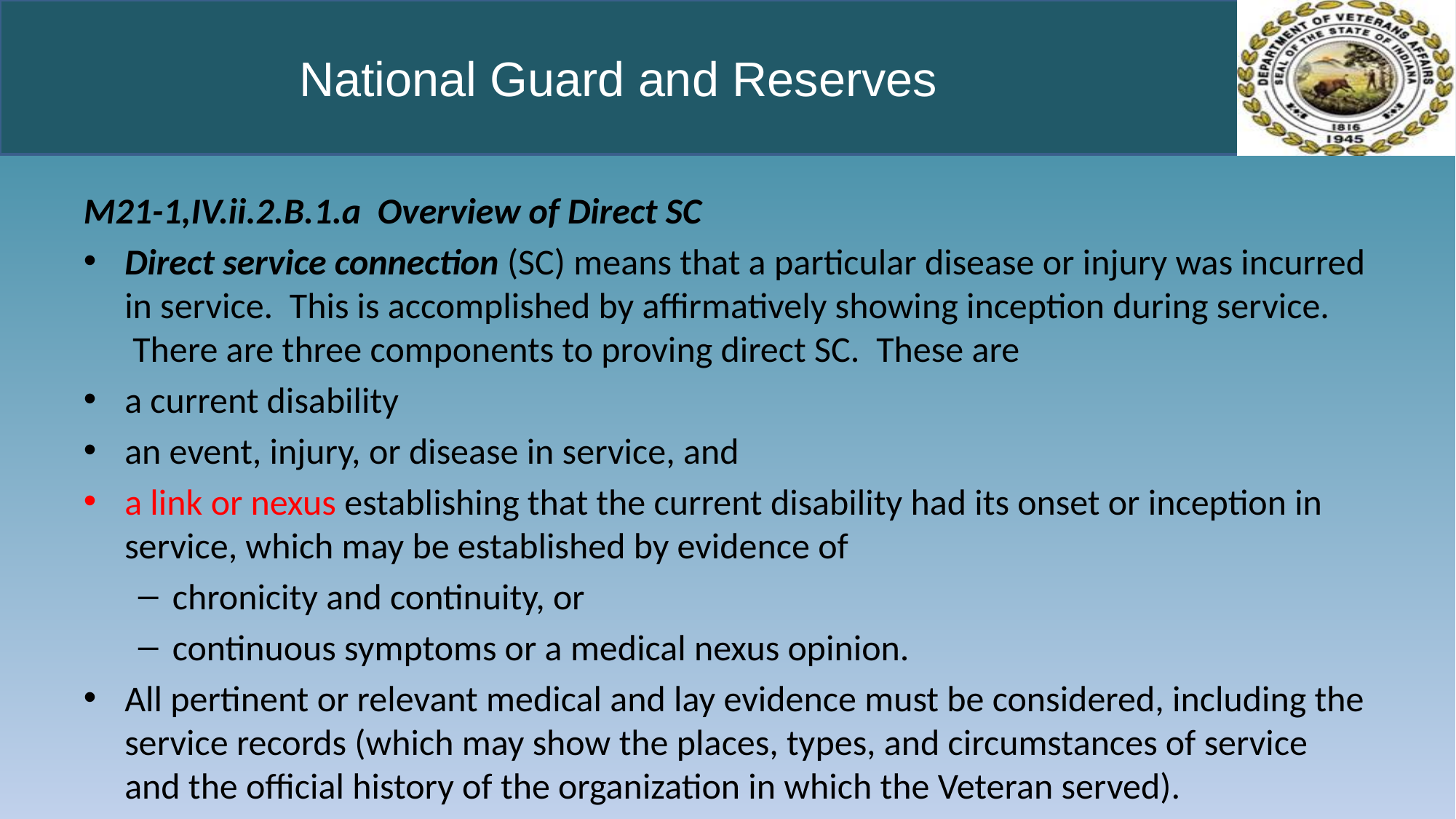

# National Guard and Reserves
M21-1,IV.ii.2.B.1.a  Overview of Direct SC
Direct service connection (SC) means that a particular disease or injury was incurred in service.  This is accomplished by affirmatively showing inception during service.  There are three components to proving direct SC.  These are
a current disability
an event, injury, or disease in service, and
a link or nexus establishing that the current disability had its onset or inception in service, which may be established by evidence of
chronicity and continuity, or
continuous symptoms or a medical nexus opinion.
All pertinent or relevant medical and lay evidence must be considered, including the service records (which may show the places, types, and circumstances of service and the official history of the organization in which the Veteran served).